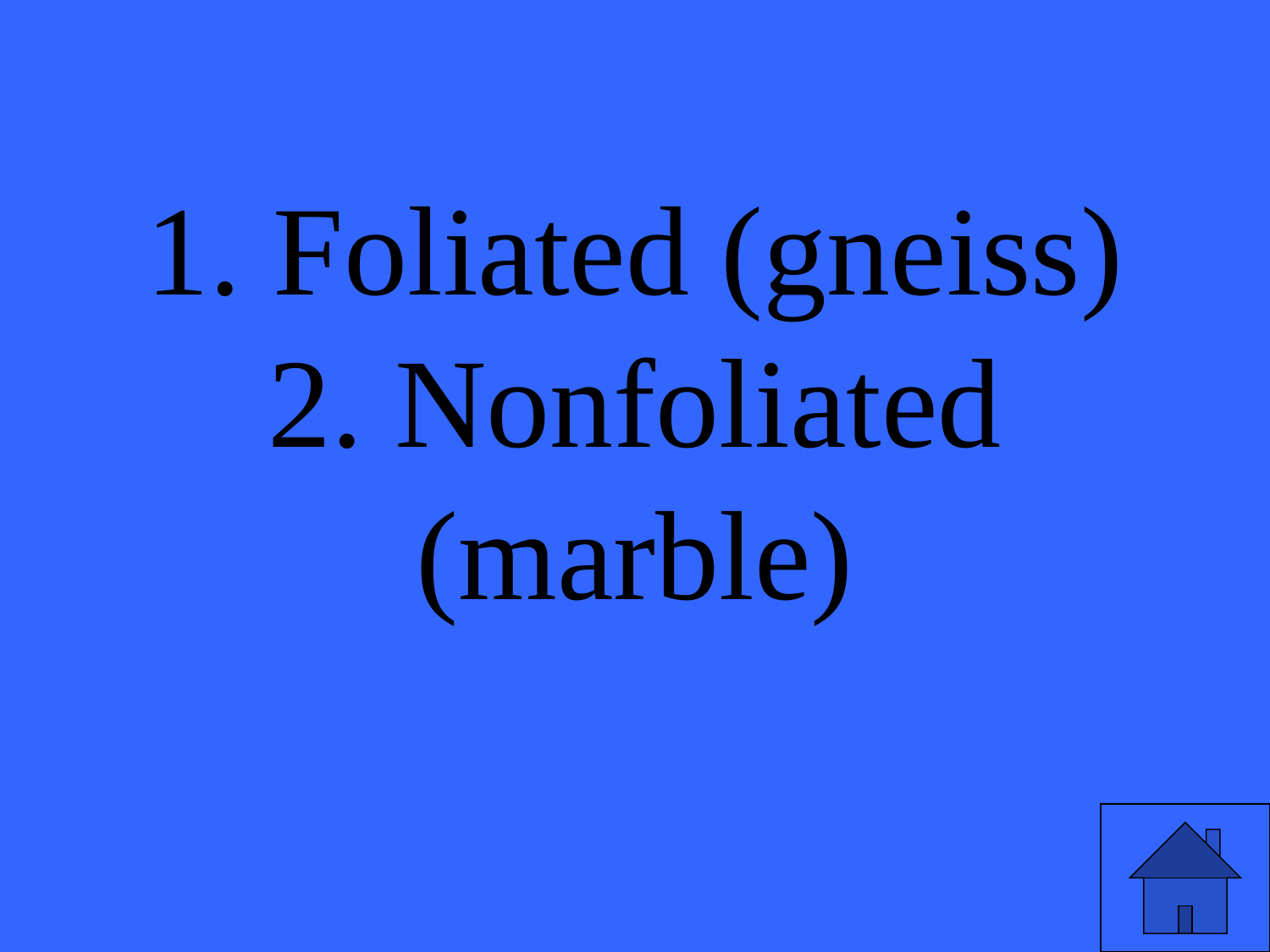

# 1. Foliated (gneiss) 2. Nonfoliated (marble)